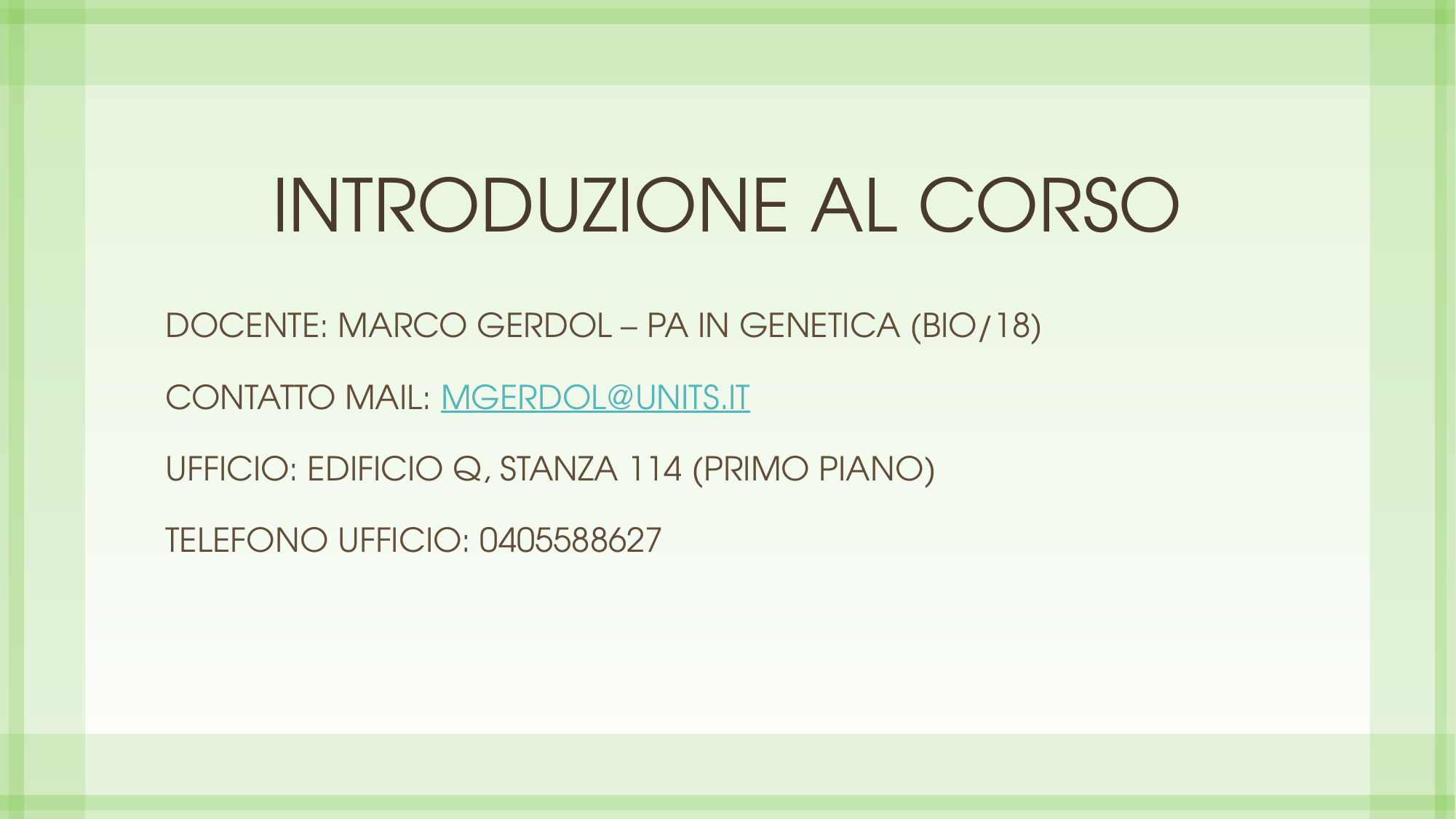

# INTRODUZIONE AL CORSO
DOCENTE: Marco Gerdol – PA in GENETICA (BIO/18)

Contatto mail: mgerdol@units.it

Ufficio: edificio Q, stanza 114 (primo piano)

Telefono ufficio: 0405588627